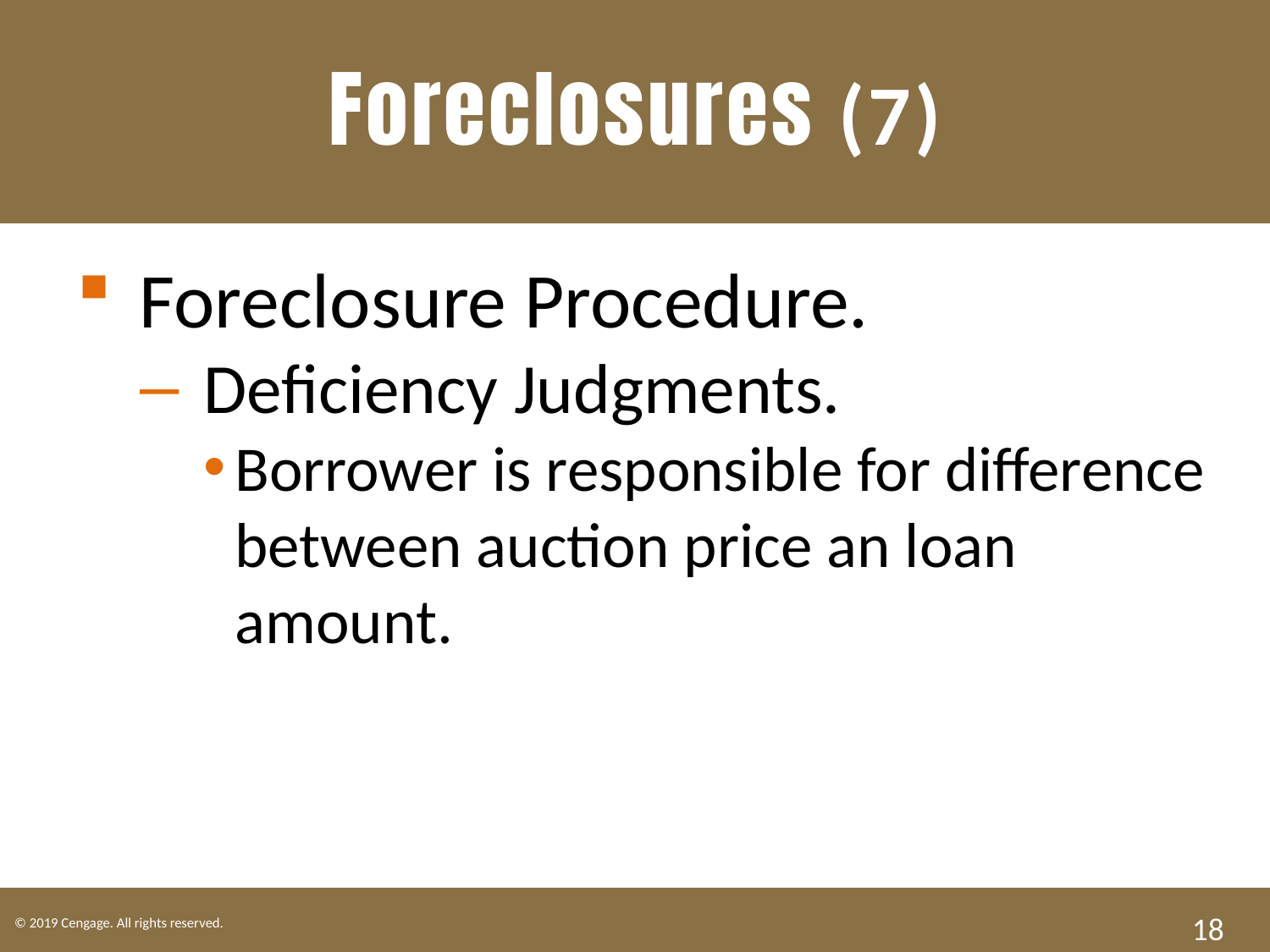

# Foreclosures (7)
Foreclosure Procedure.
Deficiency Judgments.
Borrower is responsible for difference between auction price an loan amount.
18